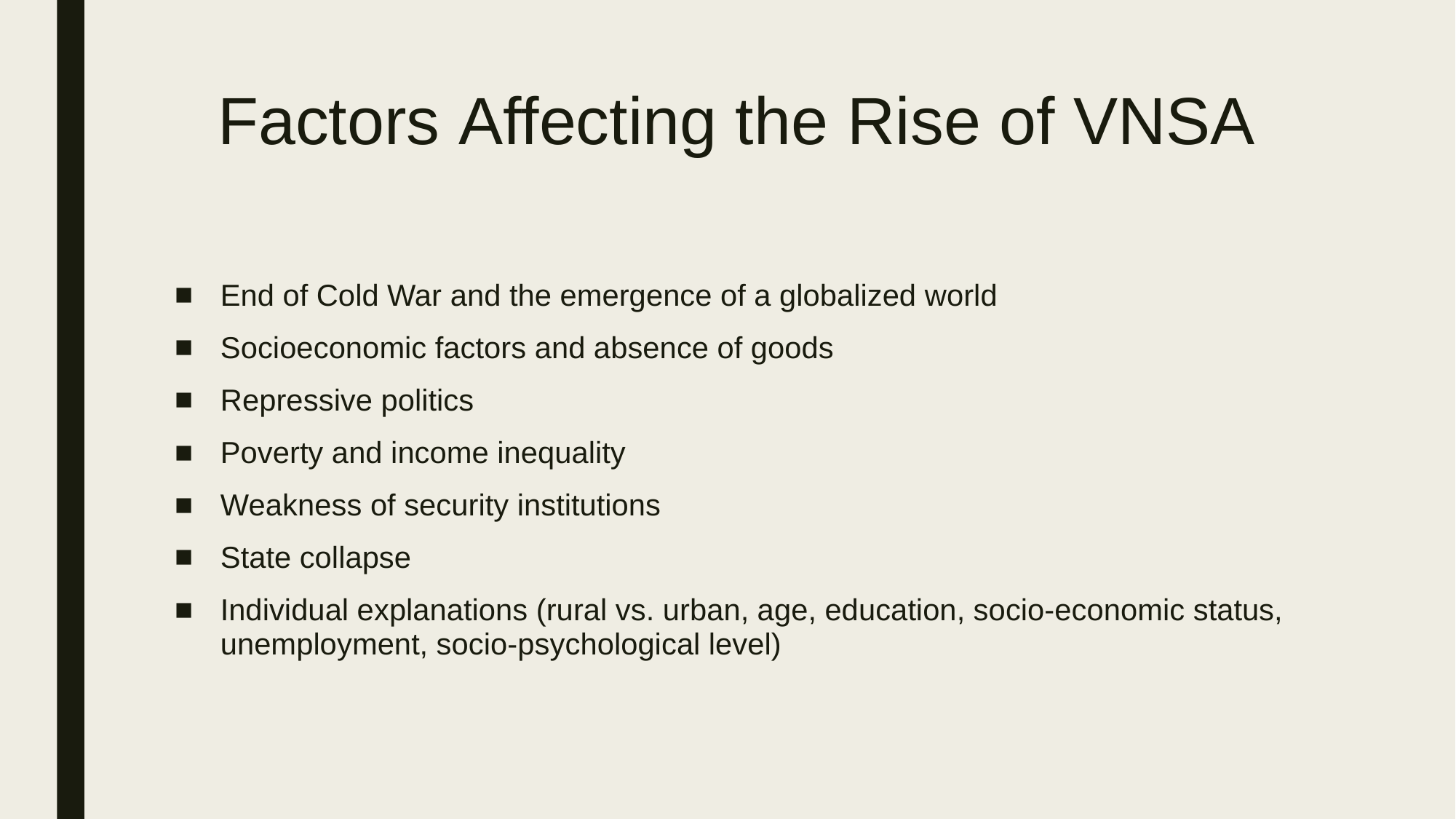

# Factors Affecting the Rise of VNSA
End of Cold War and the emergence of a globalized world
Socioeconomic factors and absence of goods
Repressive politics
Poverty and income inequality
Weakness of security institutions
State collapse
Individual explanations (rural vs. urban, age, education, socio-economic status, unemployment, socio-psychological level)